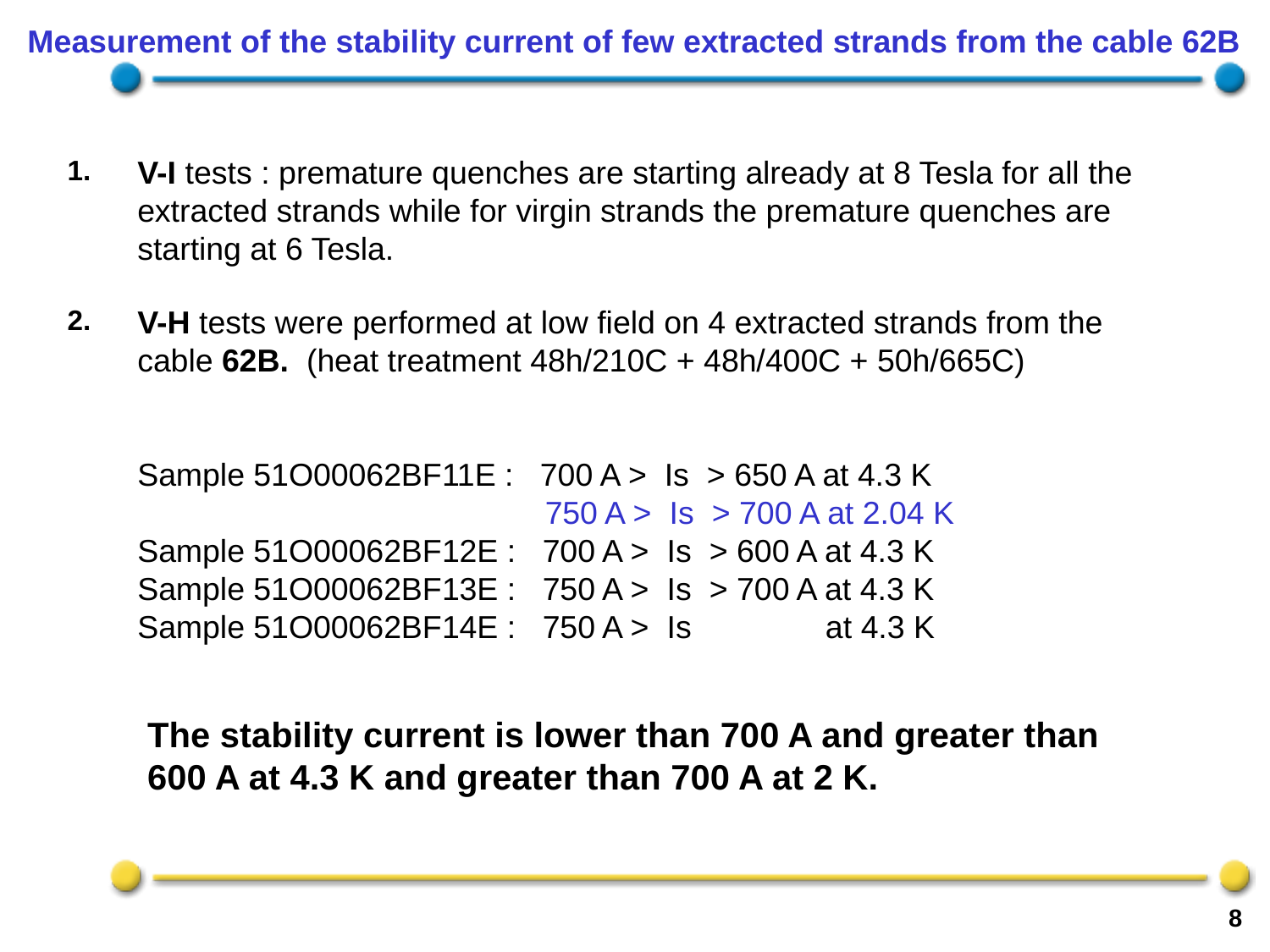

Measurement of the stability current of few extracted strands from the cable 62B
1.
V-I tests : premature quenches are starting already at 8 Tesla for all the extracted strands while for virgin strands the premature quenches are starting at 6 Tesla.
2.
V-H tests were performed at low field on 4 extracted strands from the cable 62B.  (heat treatment 48h/210C + 48h/400C + 50h/665C)

Sample 51O00062BF11E :   700 A >  Is  > 650 A at 4.3 K
		 	   750 A >  Is  > 700 A at 2.04 K
Sample 51O00062BF12E :   700 A >  Is  > 600 A at 4.3 K
Sample 51O00062BF13E :   750 A >  Is  > 700 A at 4.3 K
Sample 51O00062BF14E :   750 A >  Is	      at 4.3 K
The stability current is lower than 700 A and greater than 600 A at 4.3 K and greater than 700 A at 2 K.
8